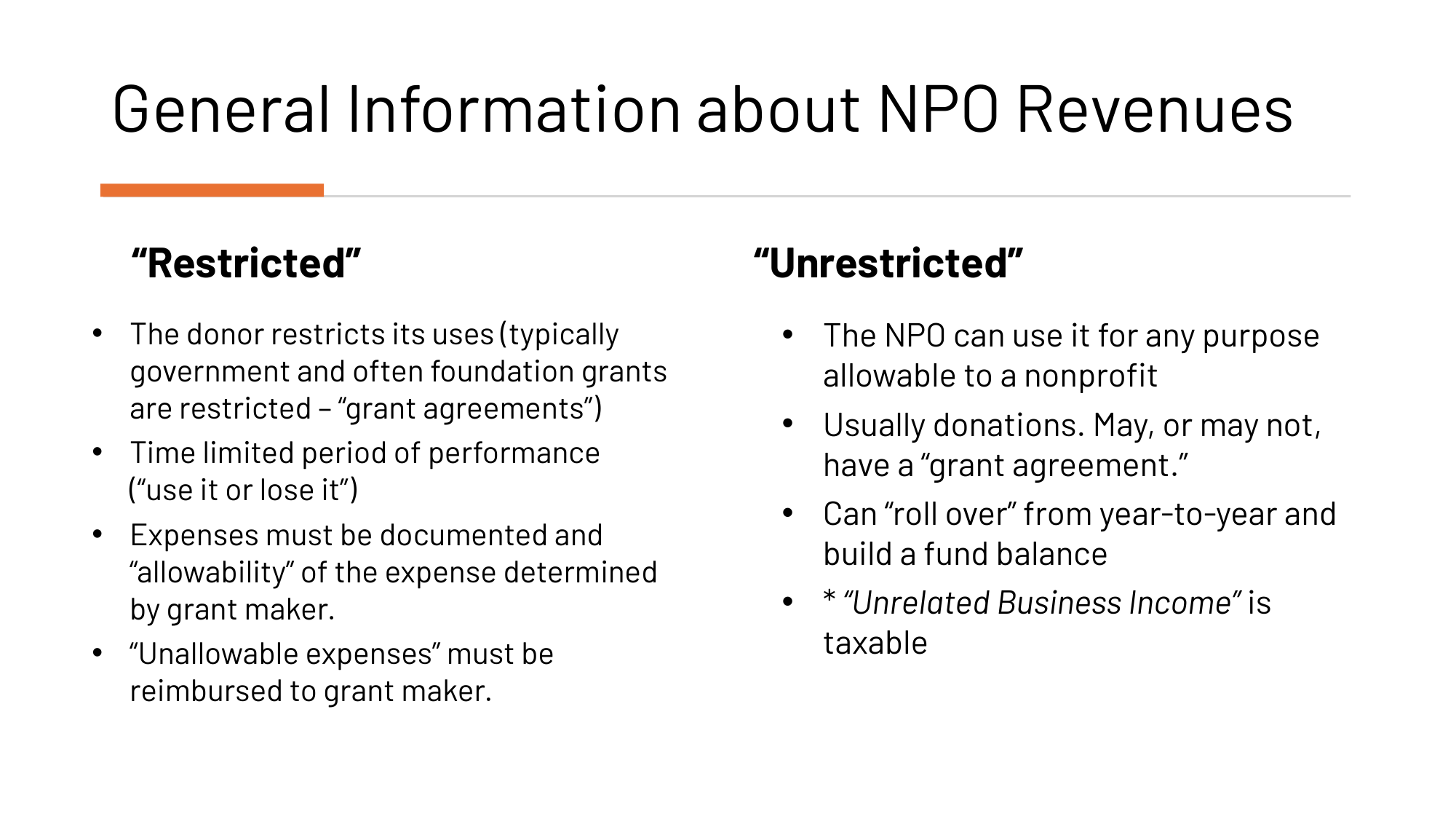

# General Information about NPO Revenues

“Restricted”
“Unrestricted”
The donor restricts its uses (typically government and often foundation grants are restricted – “grant agreements”)
Time limited period of performance (“use it or lose it”)
Expenses must be documented and “allowability” of the expense determined by grant maker.
“Unallowable expenses” must be reimbursed to grant maker.
The NPO can use it for any purpose allowable to a nonprofit
Usually donations. May, or may not, have a “grant agreement.”
Can “roll over” from year-to-year and build a fund balance
* “Unrelated Business Income” is taxable